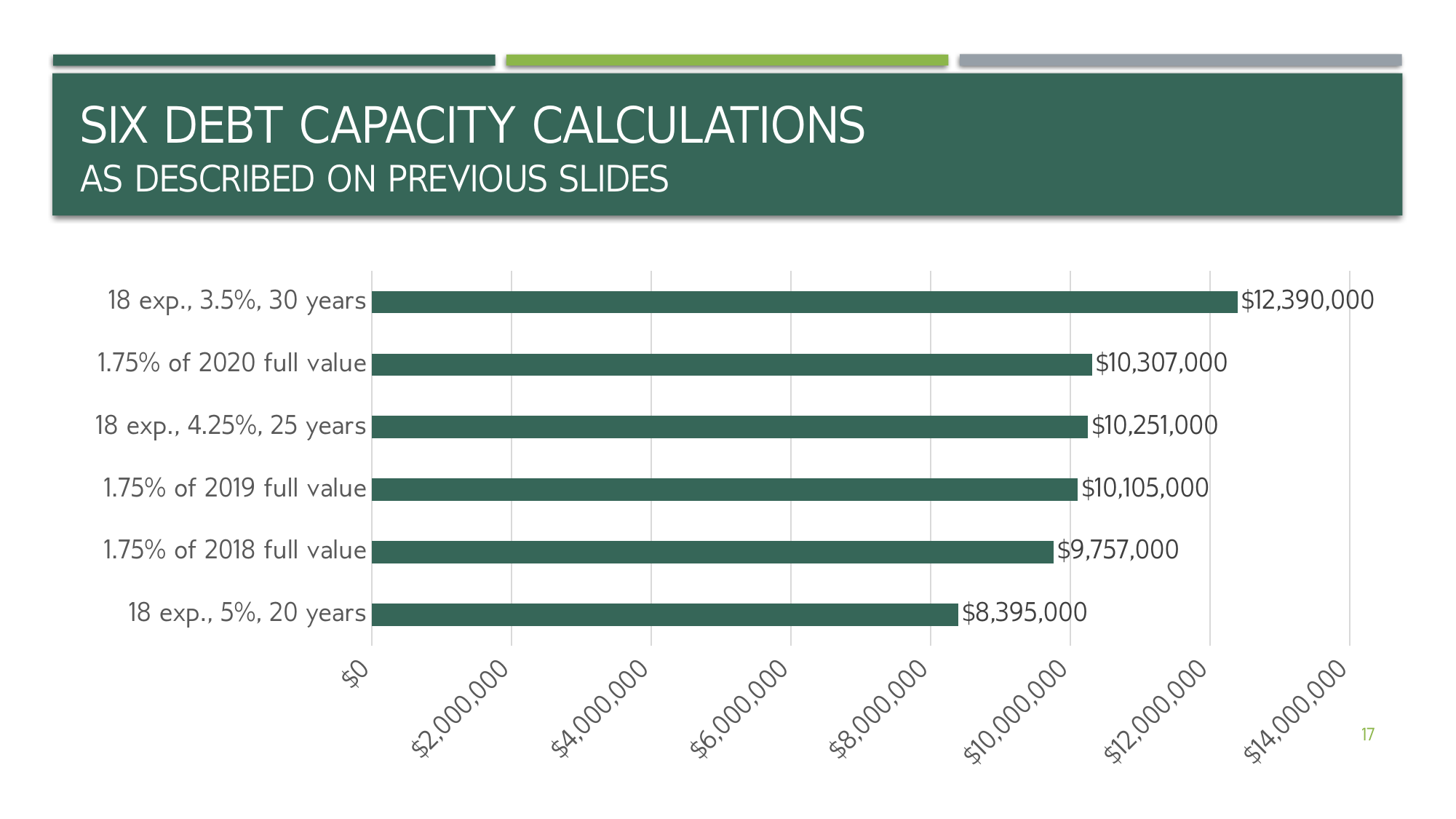

# Six Debt Capacity Calculations as described on previous slides

### Chart

| Category |
|---|

### Chart

| Category |  |
|---|---|
| 18 exp., 5%, 20 years | 8395000.0 |
| 1.75% of 2018 full value | 9757000.0 |
| 1.75% of 2019 full value | 10105000.0 |
| 18 exp., 4.25%, 25 years | 10251000.0 |
| 1.75% of 2020 full value | 10307000.0 |
| 18 exp., 3.5%, 30 years | 12390000.0 |
17